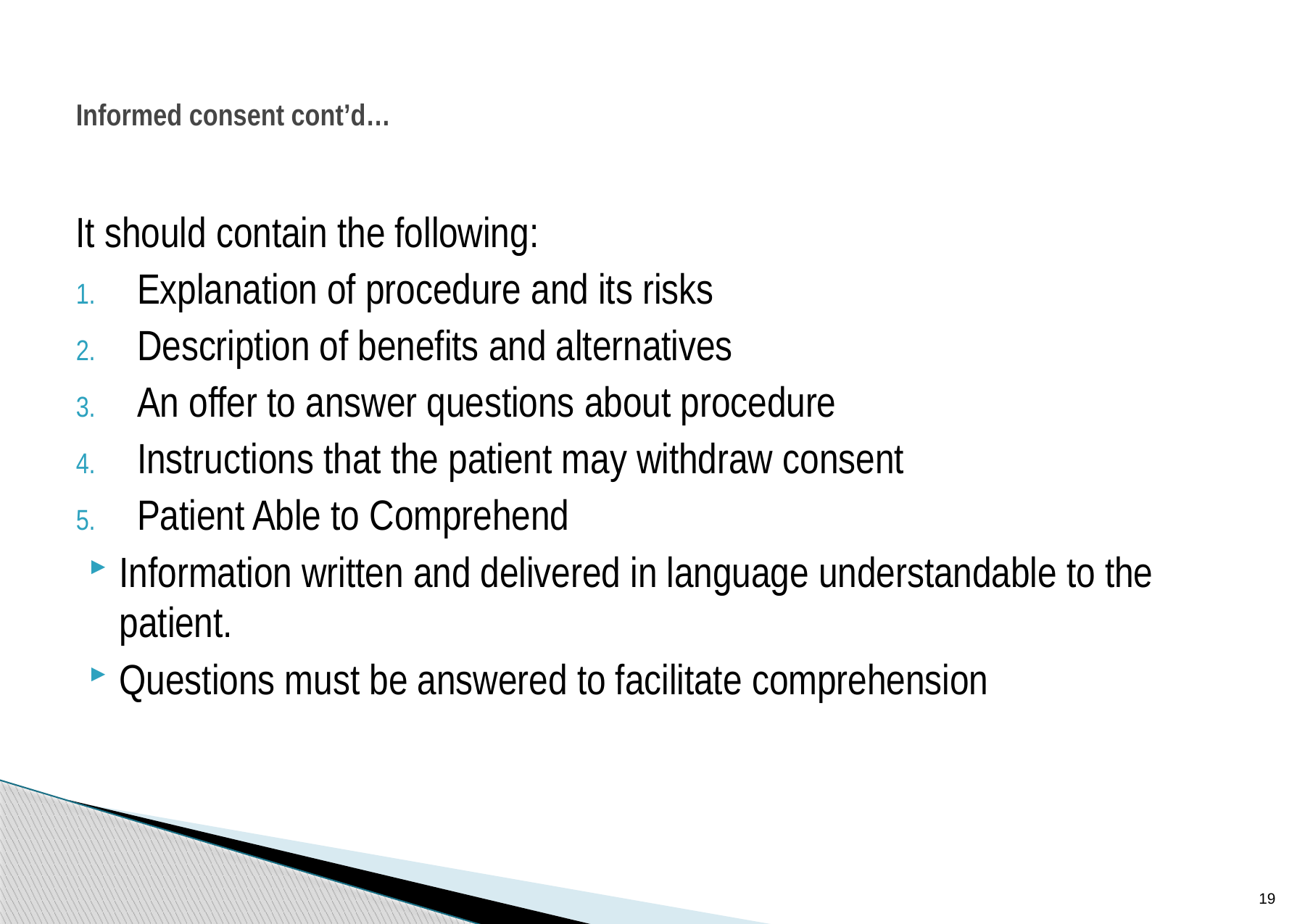

# Informed consent cont’d…
It should contain the following:
Explanation of procedure and its risks
Description of benefits and alternatives
An offer to answer questions about procedure
Instructions that the patient may withdraw consent
Patient Able to Comprehend
Information written and delivered in language understandable to the patient.
Questions must be answered to facilitate comprehension

19